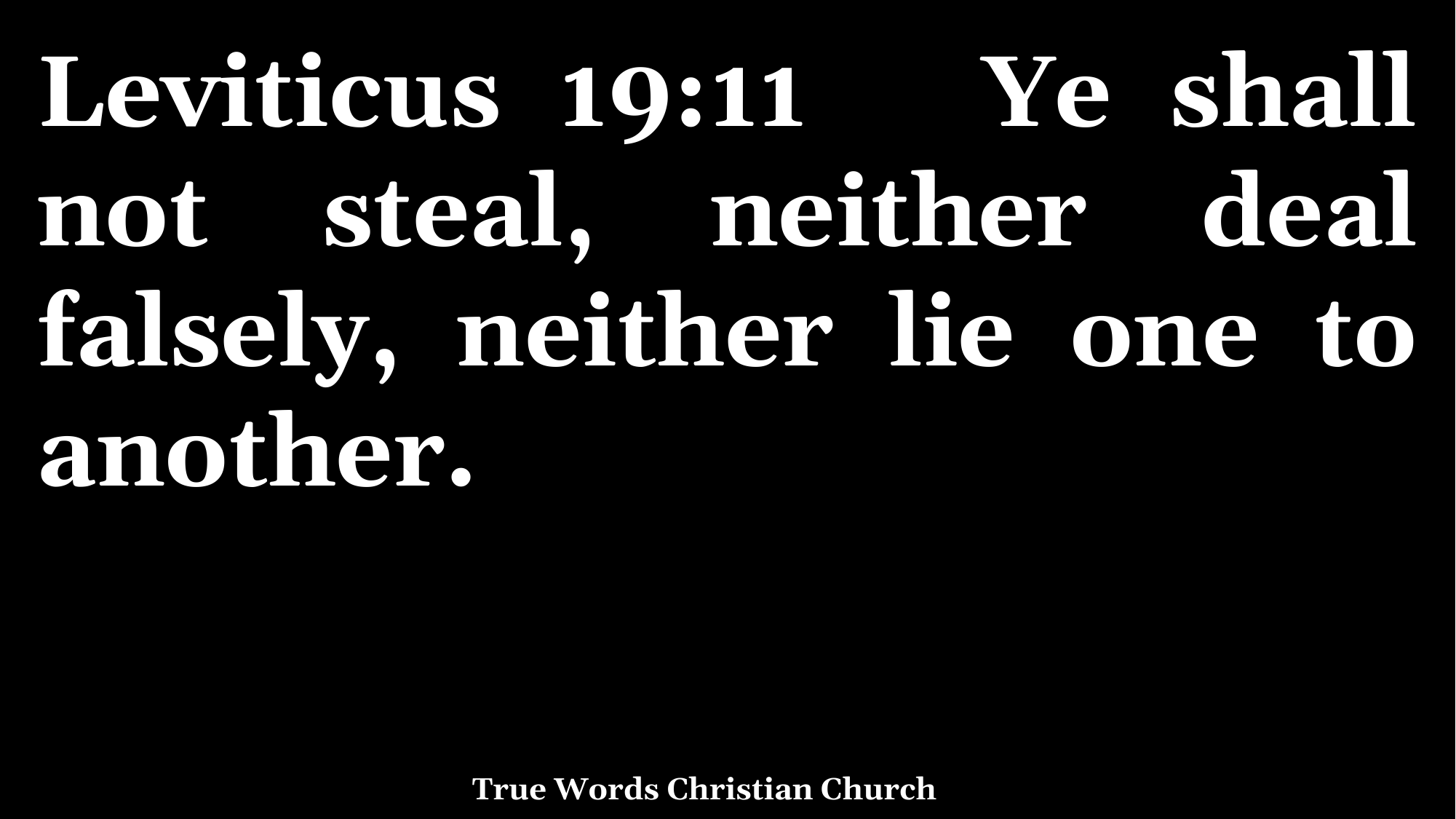

Leviticus 19:11   Ye shall not steal, neither deal falsely, neither lie one to another.
True Words Christian Church